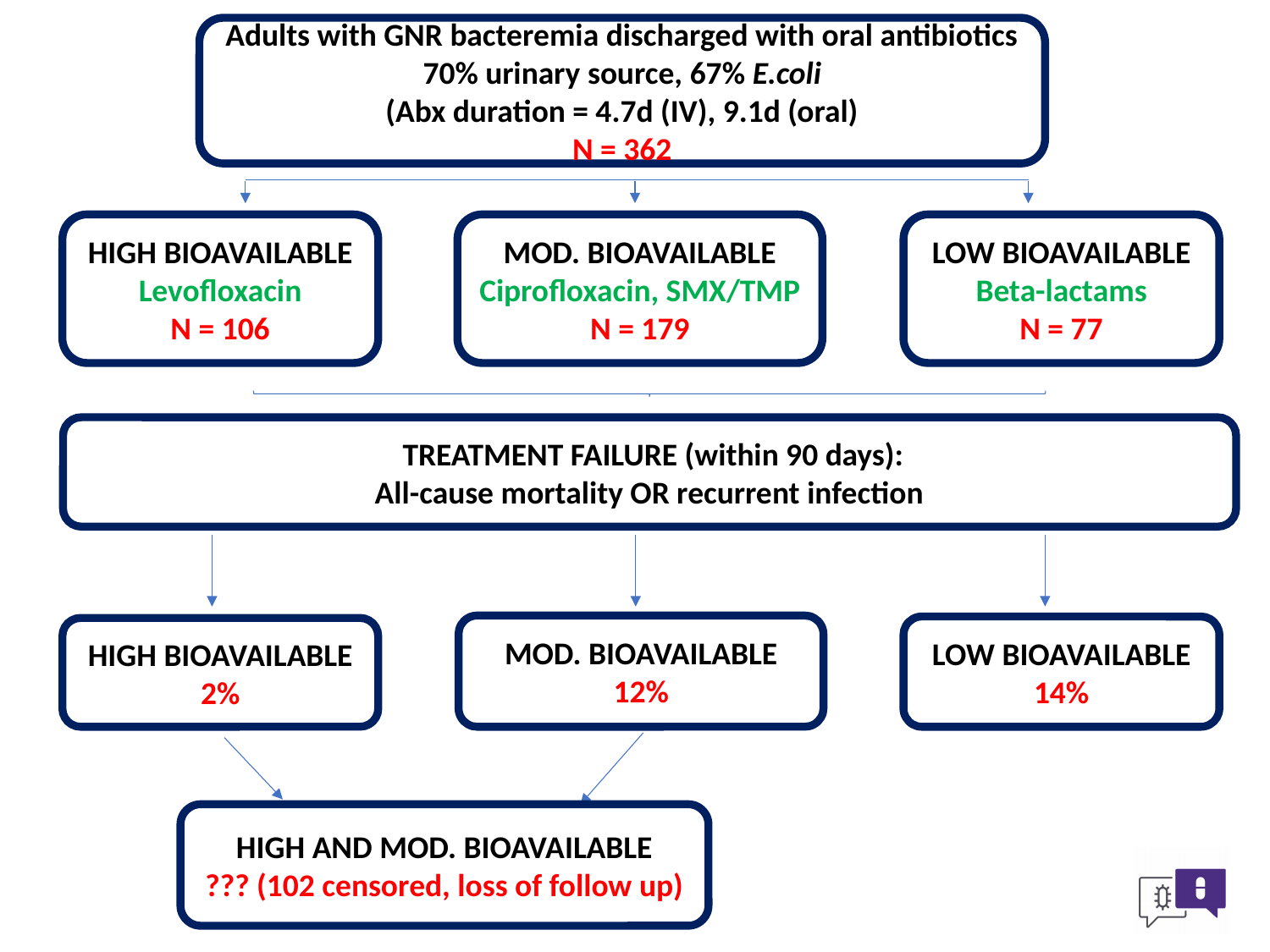

Adults with GNR bacteremia discharged with oral antibiotics
70% urinary source, 67% E.coli
 (Abx duration = 4.7d (IV), 9.1d (oral)
N = 362
HIGH BIOAVAILABLE
Levofloxacin
N = 106
MOD. BIOAVAILABLE
Ciprofloxacin, SMX/TMP
N = 179
LOW BIOAVAILABLE
Beta-lactams
N = 77
 TREATMENT FAILURE (within 90 days):
All-cause mortality OR recurrent infection
MOD. BIOAVAILABLE
12%
LOW BIOAVAILABLE
14%
HIGH BIOAVAILABLE
2%
HIGH AND MOD. BIOAVAILABLE
??? (102 censored, loss of follow up)